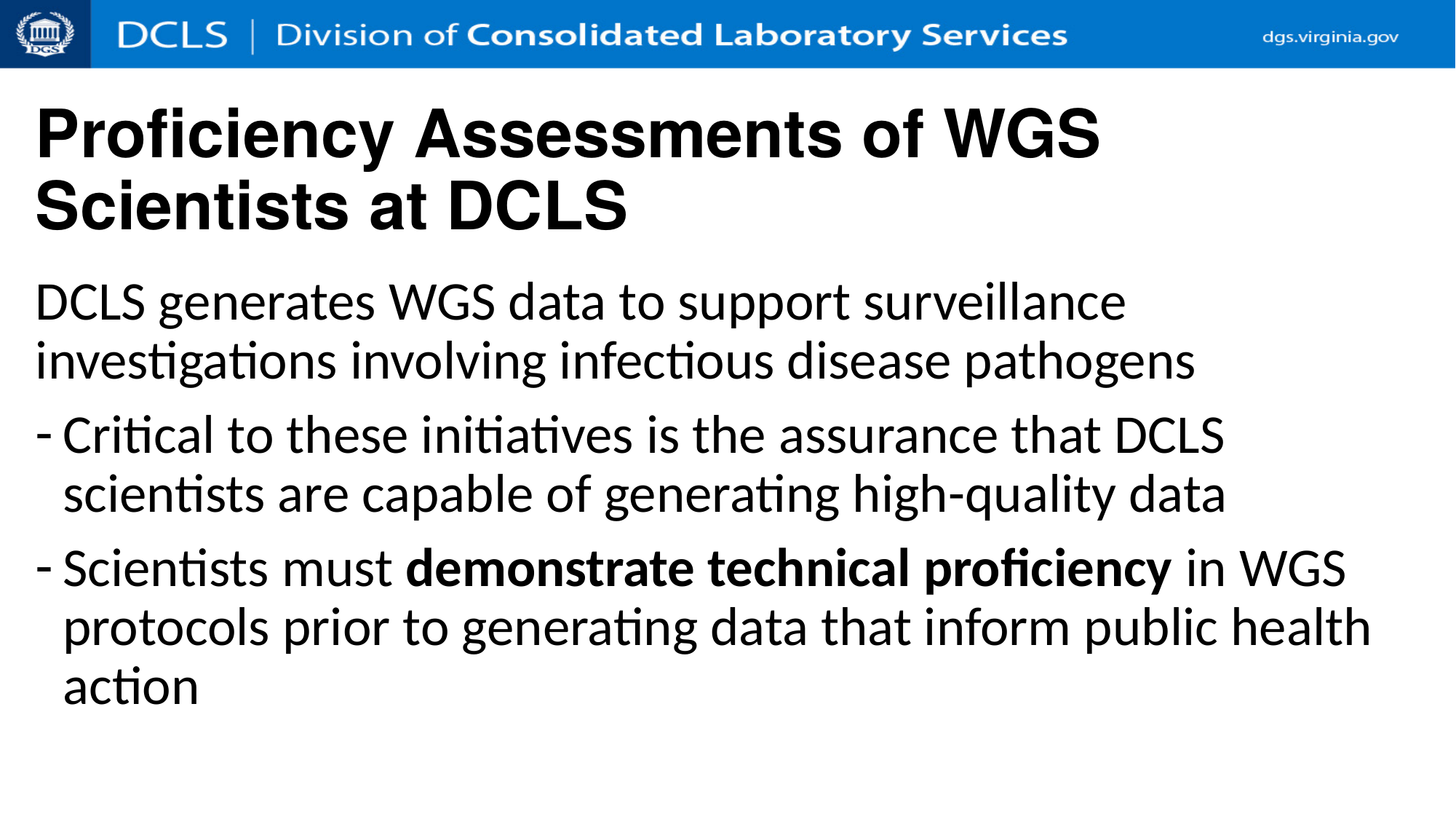

# Proficiency Assessments of WGS Scientists at DCLS
DCLS generates WGS data to support surveillance investigations involving infectious disease pathogens
Critical to these initiatives is the assurance that DCLS scientists are capable of generating high-quality data
Scientists must demonstrate technical proficiency in WGS protocols prior to generating data that inform public health action